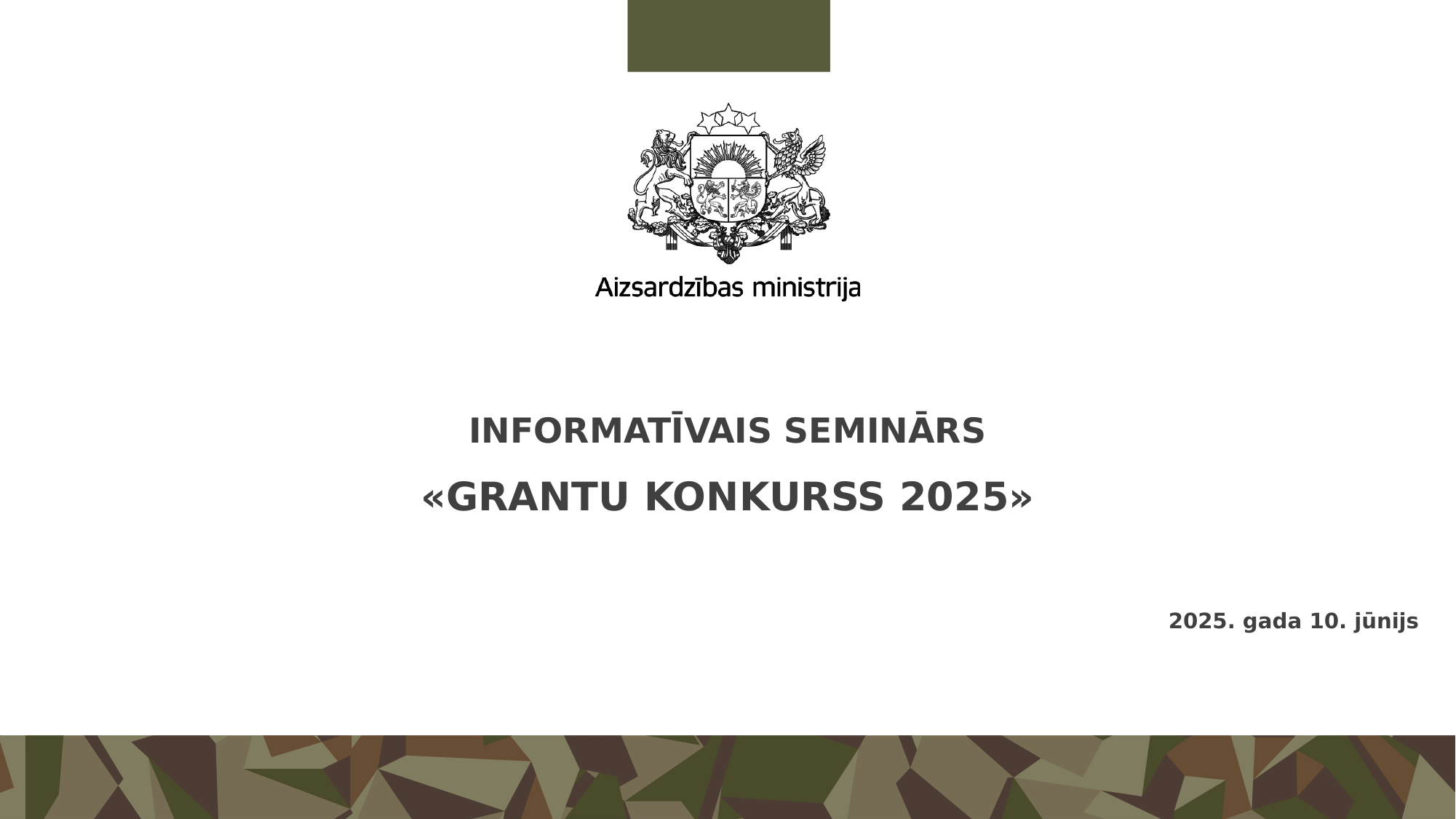

# INFORMATĪVAIS SEMINĀRS «GRANTU KONKURSS 2025»
2025. gada 10. jūnijs